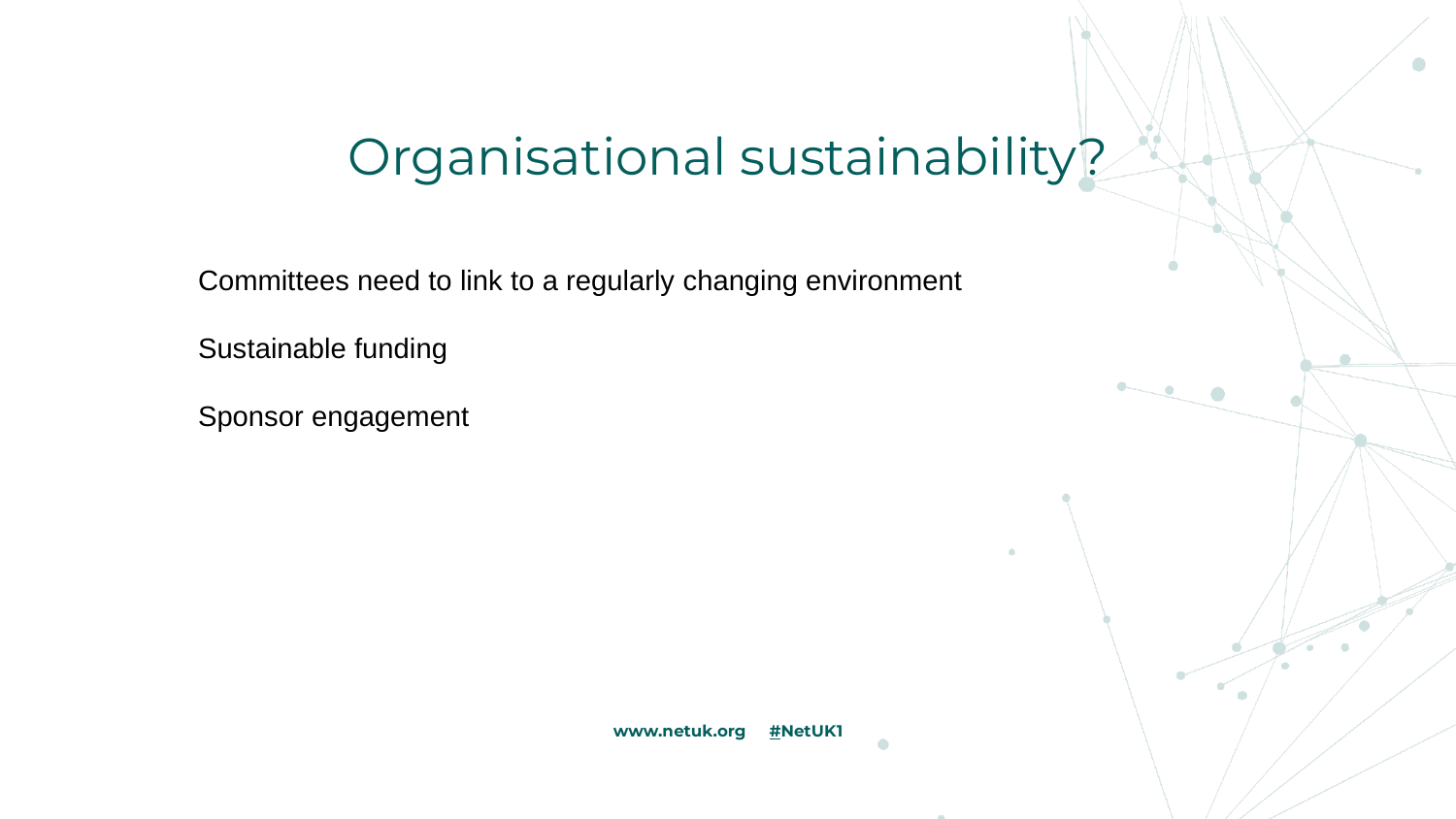

# Organisational sustainability?
Committees need to link to a regularly changing environment

Sustainable funding

Sponsor engagement